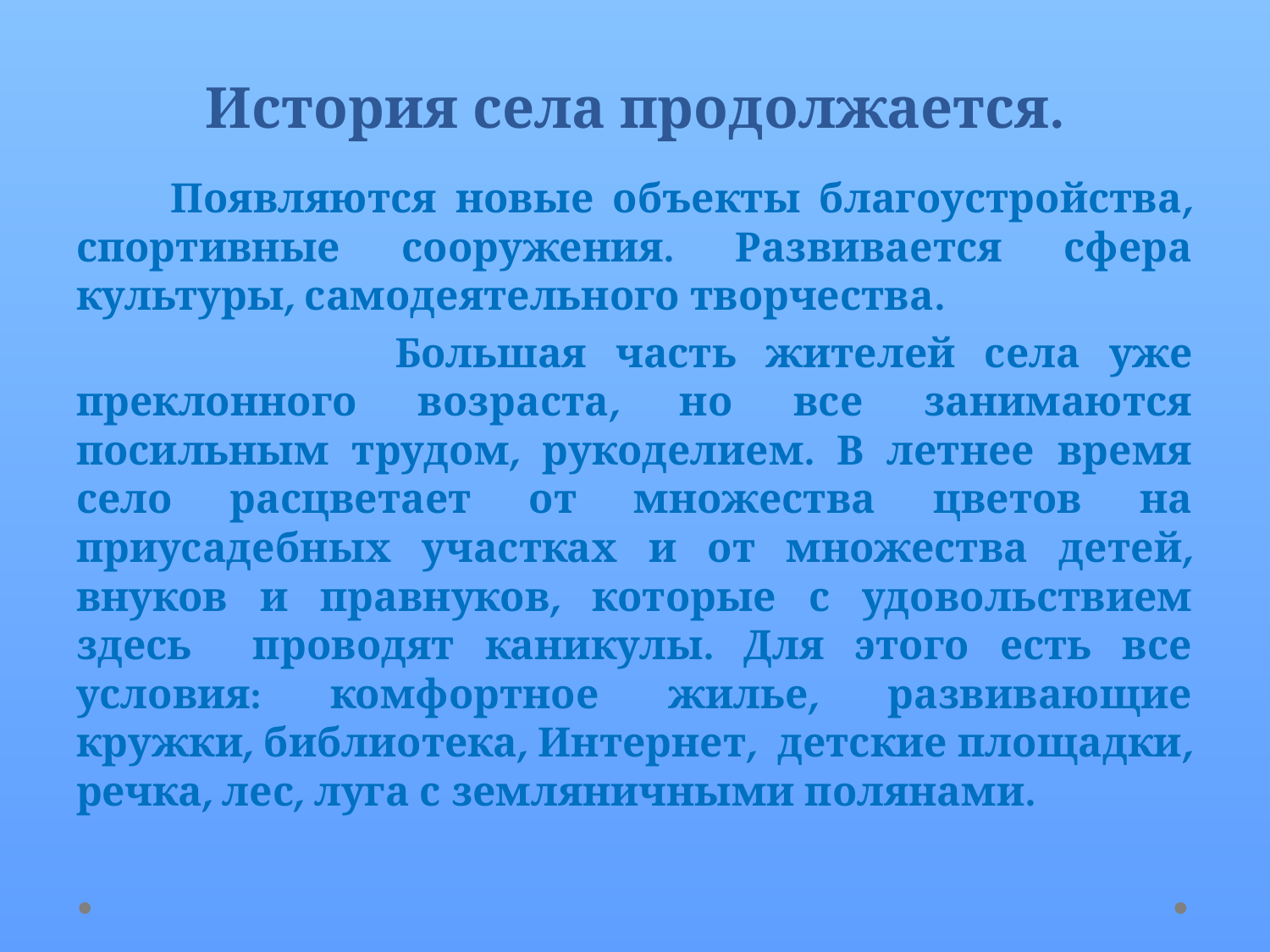

# История села продолжается.
     Появляются новые объекты благоустройства, спортивные сооружения. Развивается сфера культуры, самодеятельного творчества.
           Большая часть жителей села уже преклонного возраста, но все занимаются посильным трудом, рукоделием. В летнее время село расцветает от множества цветов на приусадебных участках и от множества детей, внуков и правнуков, которые с удовольствием здесь  проводят каникулы. Для этого есть все условия: комфортное жилье, развивающие кружки, библиотека, Интернет,  детские площадки, речка, лес, луга с земляничными полянами.